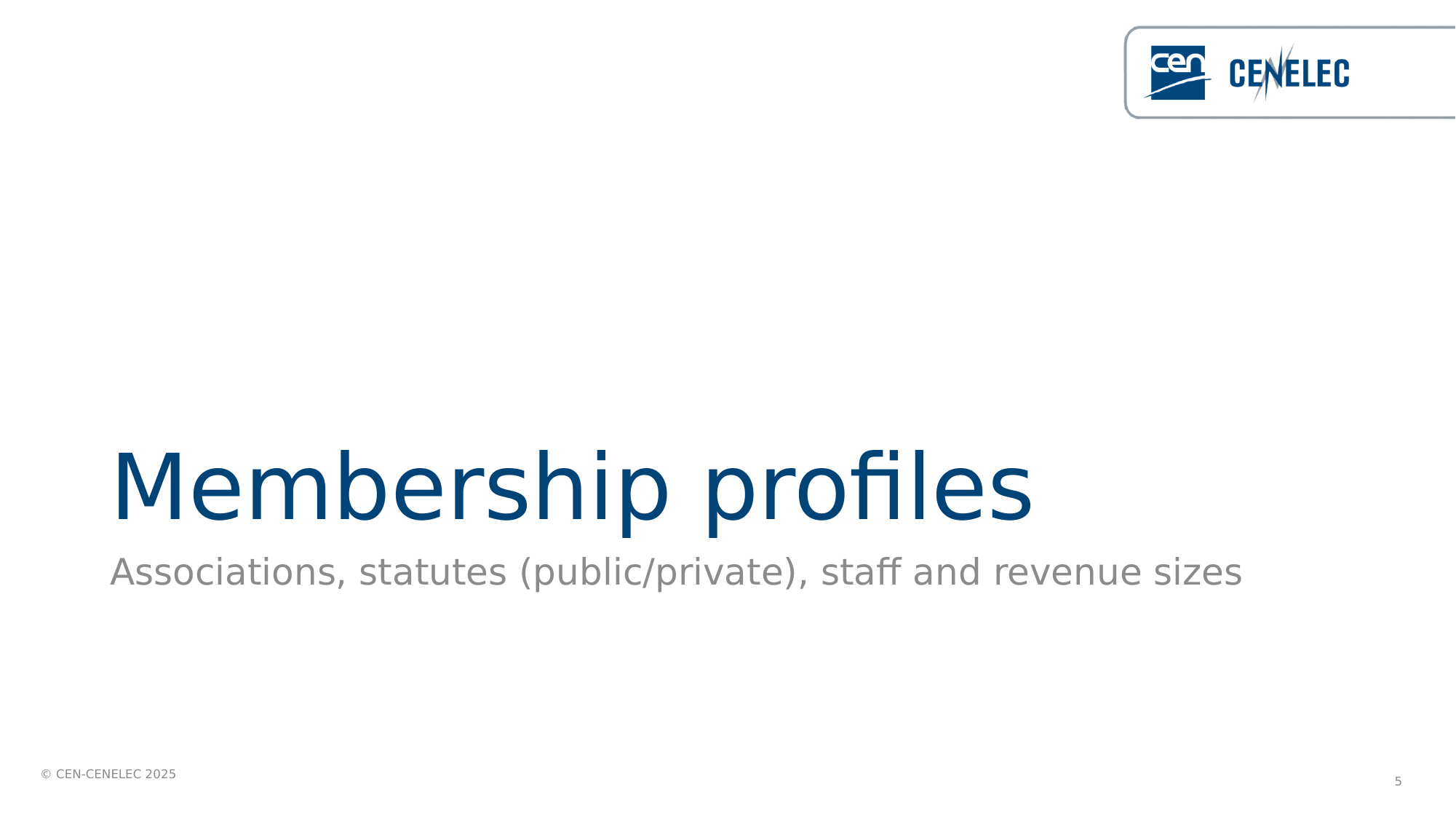

# Membership profiles
Associations, statutes (public/private), staff and revenue sizes
5